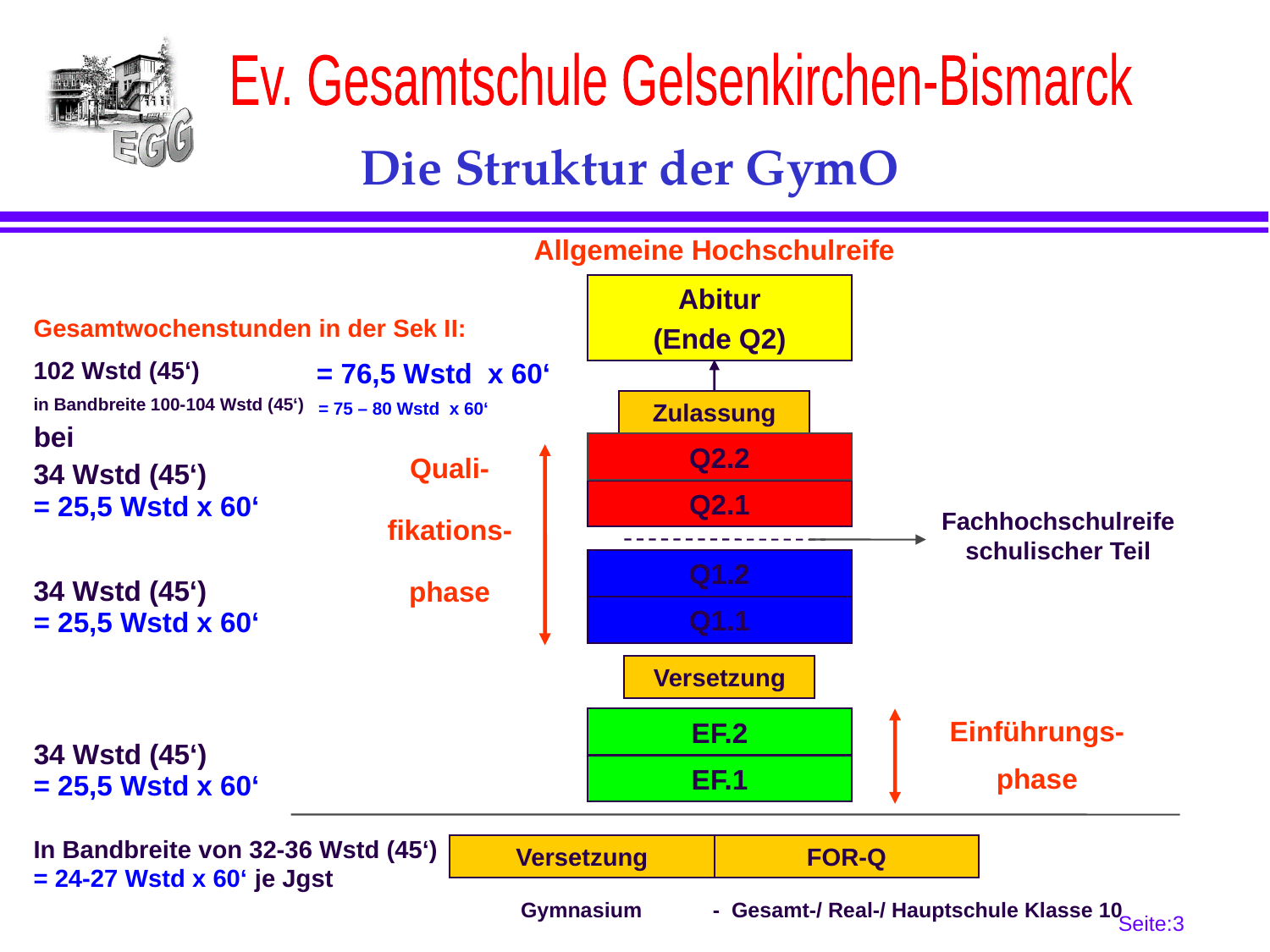

Die Struktur der GymO
Allgemeine Hochschulreife
Abitur
(Ende Q2)
Gesamtwochenstunden in der Sek II:
102 Wstd (45‘)
in Bandbreite 100-104 Wstd (45‘)
 = 76,5 Wstd  x 60‘

 = 75 – 80 Wstd  x 60‘
Zulassung
bei
Q2.2
Quali-
fikations-
phase

34 Wstd (45‘)
Q2.1
= 25,5 Wstd x 60‘
Fachhochschulreife schulischer Teil

Q1.2
34 Wstd (45‘)
Q1.1
= 25,5 Wstd x 60‘
Versetzung
Einführungs-
phase
EF.2

34 Wstd (45‘)
EF.1
= 25,5 Wstd x 60‘

In Bandbreite von 32-36 Wstd (45‘)
= 24-27 Wstd x 60‘ je Jgst
Versetzung
FOR-Q
                      Gymnasium            -  Gesamt-/ Real-/ Hauptschule Klasse 10